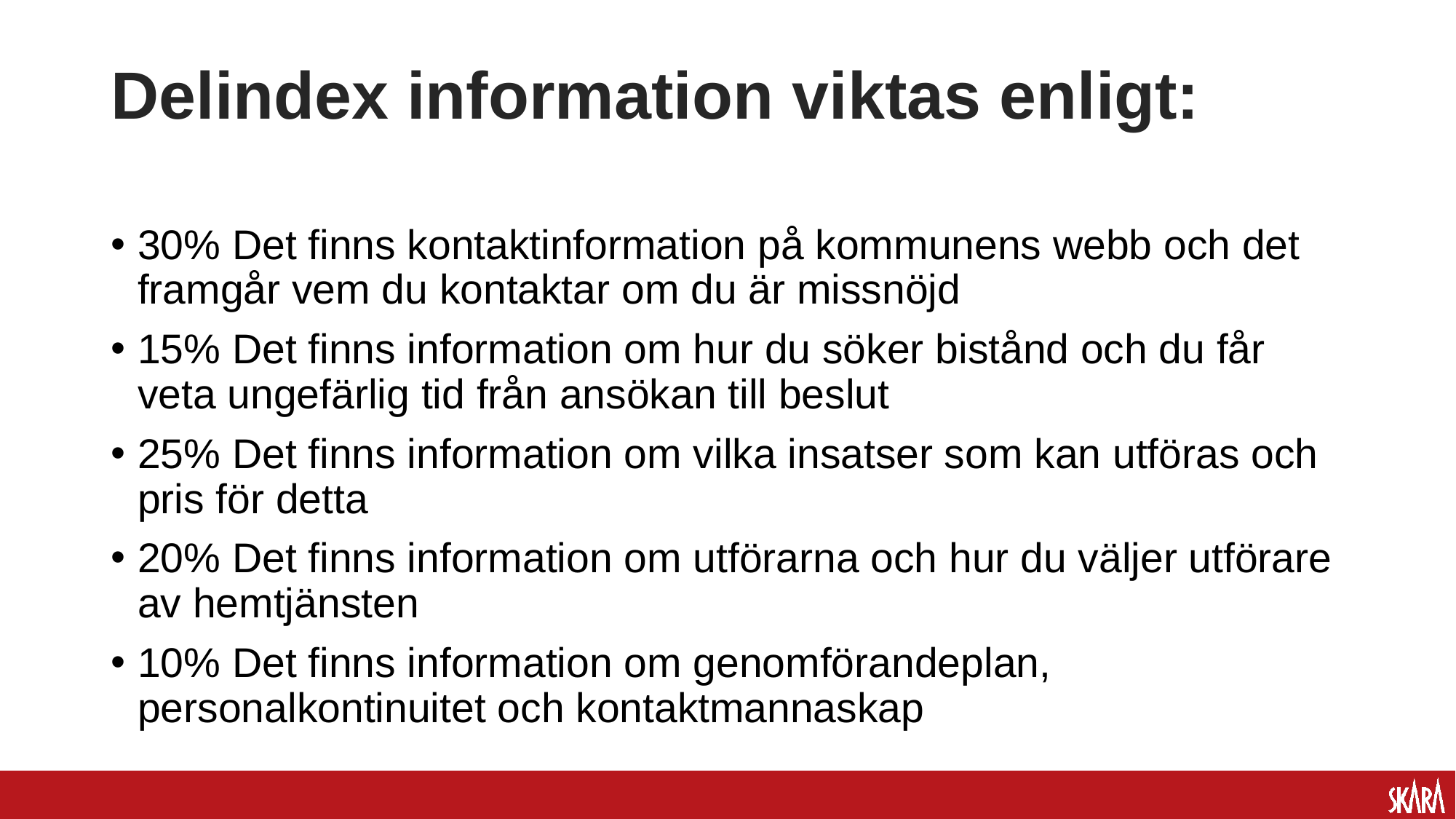

# Delindex information viktas enligt:
30% Det finns kontaktinformation på kommunens webb och det framgår vem du kontaktar om du är missnöjd
15% Det finns information om hur du söker bistånd och du får veta ungefärlig tid från ansökan till beslut
25% Det finns information om vilka insatser som kan utföras och pris för detta
20% Det finns information om utförarna och hur du väljer utförare av hemtjänsten
10% Det finns information om genomförandeplan, personalkontinuitet och kontaktmannaskap